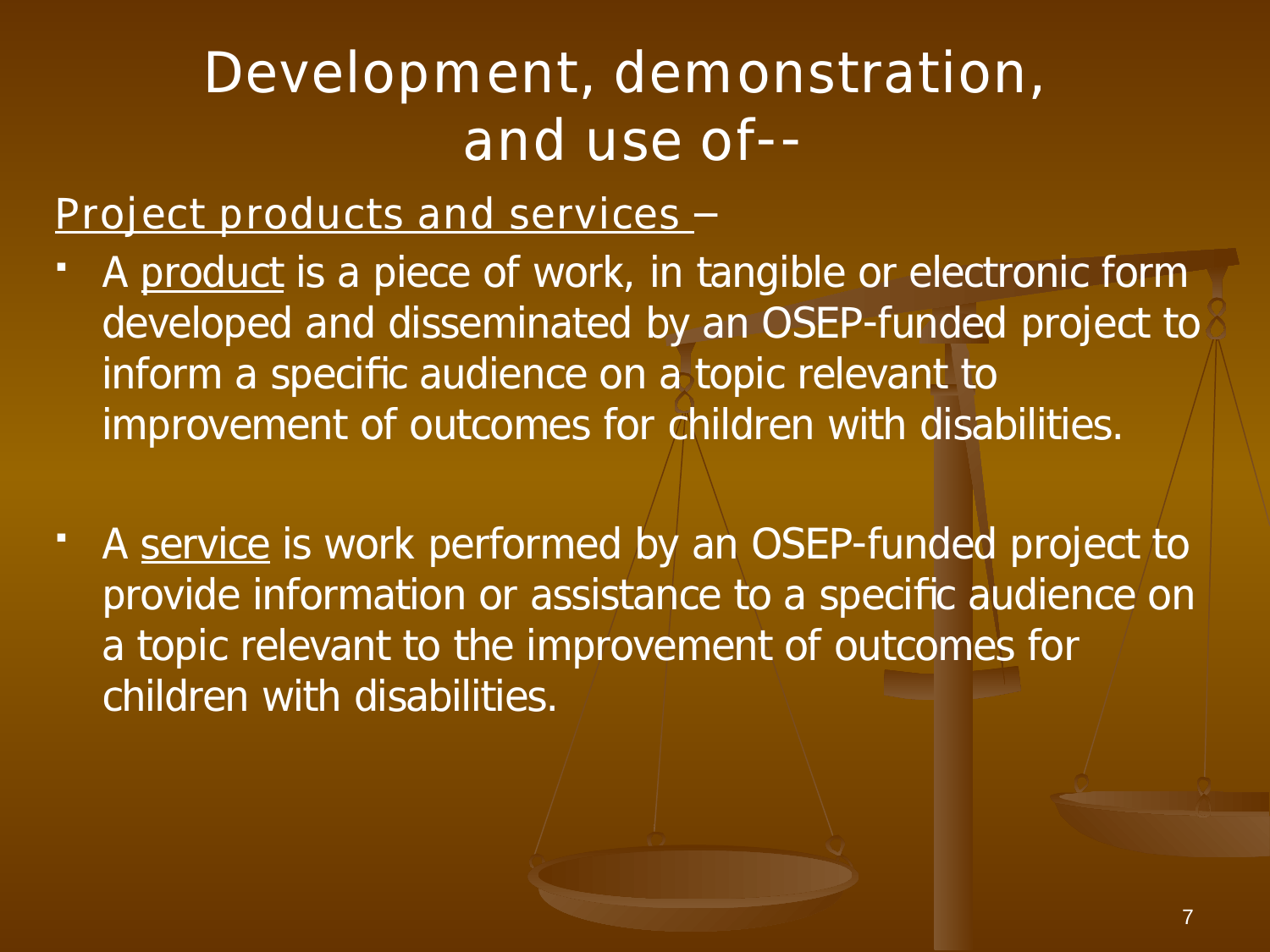

# Development, demonstration, and use of--
Project products and services –
A product is a piece of work, in tangible or electronic form developed and disseminated by an OSEP-funded project to inform a specific audience on a topic relevant to improvement of outcomes for children with disabilities.

A service is work performed by an OSEP-funded project to provide information or assistance to a specific audience on a topic relevant to the improvement of outcomes for children with disabilities.

7